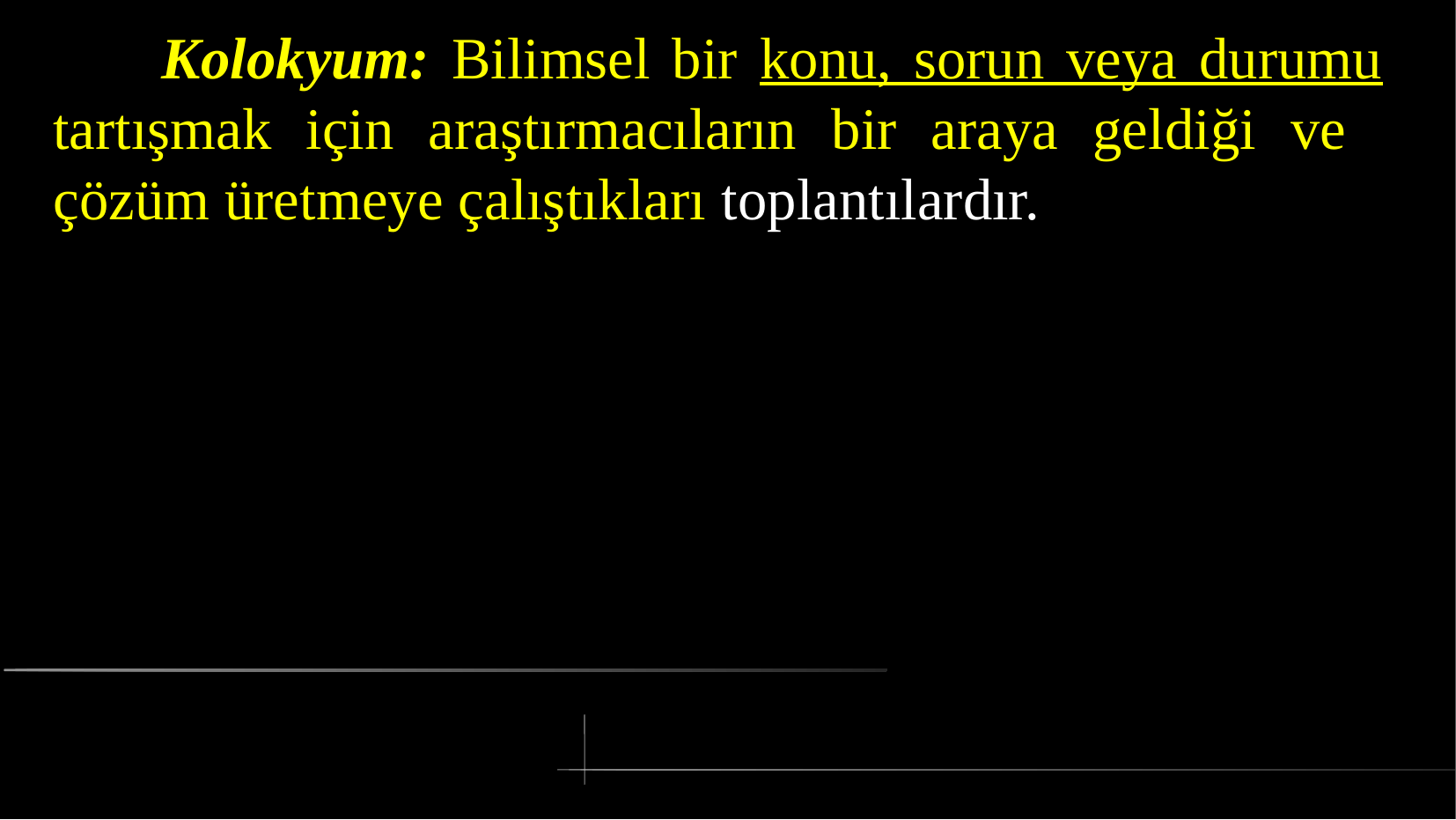

# Kolokyum: Bilimsel bir konu, sorun veya durumu tartışmak için araştırmacıların bir araya geldiği ve  çözüm üretmeye çalıştıkları toplantılardır.